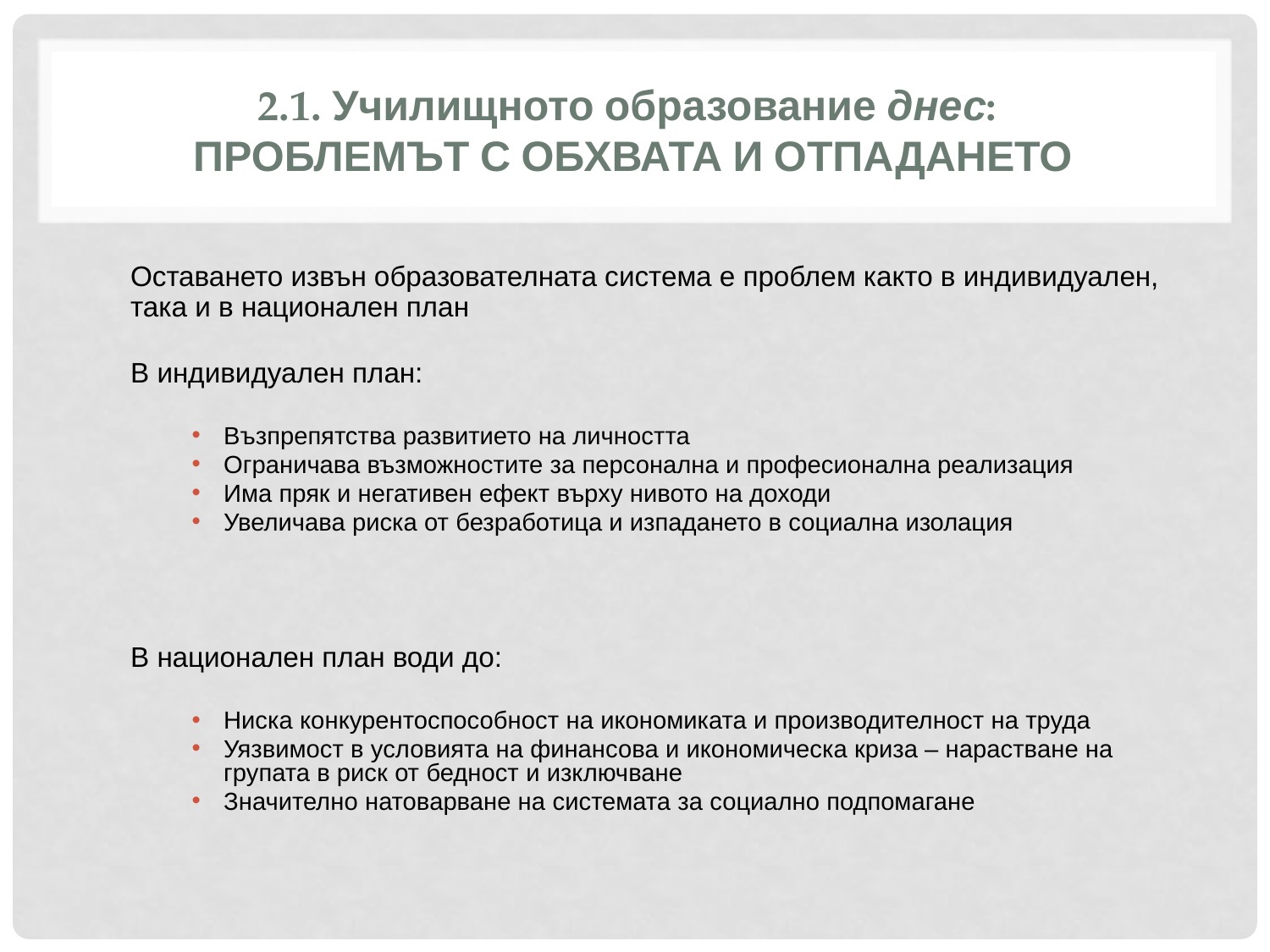

# 2.1. Училищното образование днес: ПРОБЛЕМЪТ С ОБХВАТА И ОТПАДАНЕТО
Оставането извън образователната система е проблем както в индивидуален, така и в национален план

В индивидуален план:

Възпрепятства развитието на личността
Ограничава възможностите за персонална и професионална реализация
Има пряк и негативен ефект върху нивото на доходи
Увеличава риска от безработица и изпадането в социална изолация

В национален план води до:

Ниска конкурентоспособност на икономиката и производителност на труда
Уязвимост в условията на финансова и икономическа криза – нарастване на групата в риск от бедност и изключване
Значително натоварване на системата за социално подпомагане